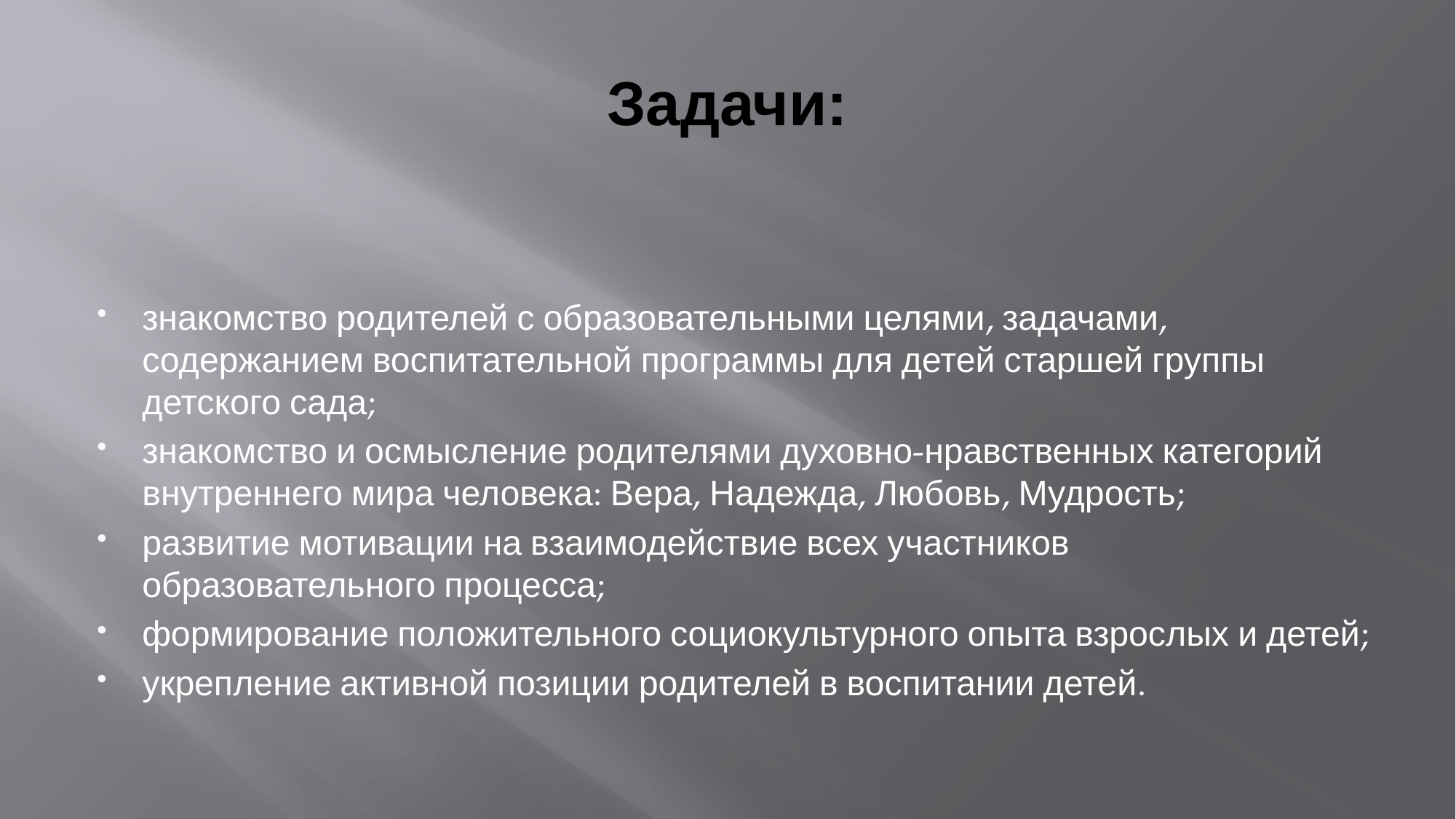

# Задачи:

знакомство родителей с образовательными целями, задачами, содержанием воспитательной программы для детей старшей группы детского сада;
знакомство и осмысление родителями духовно-нравственных категорий внутреннего мира человека: Вера, Надежда, Любовь, Мудрость;
развитие мотивации на взаимодействие всех участников образовательного процесса;
формирование положительного социокультурного опыта взрослых и детей;
укрепление активной позиции родителей в воспитании детей.